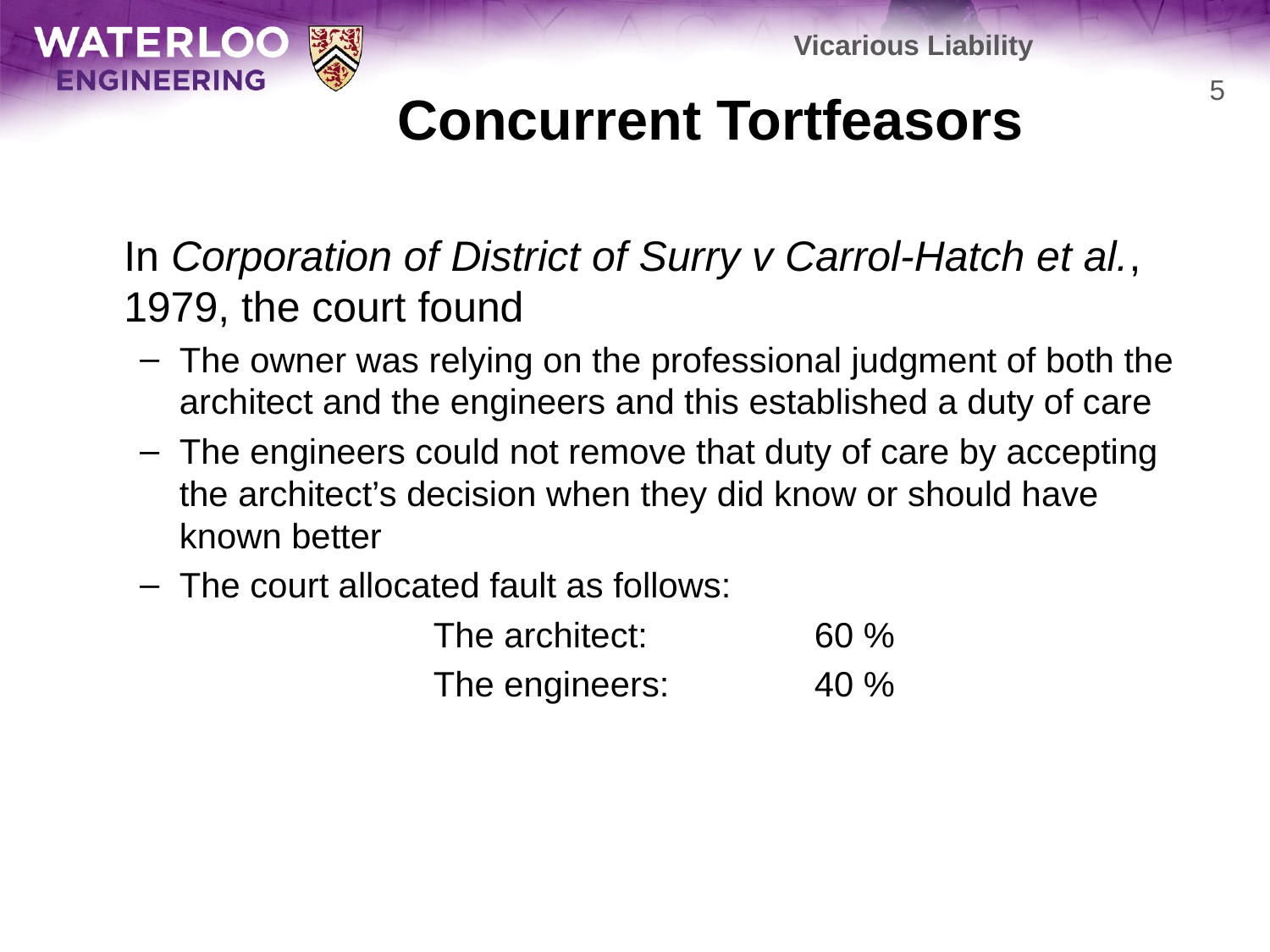

Vicarious Liability
# Concurrent Tortfeasors
5
	In Corporation of District of Surry v Carrol-Hatch et al., 1979, the court found
The owner was relying on the professional judgment of both the architect and the engineers and this established a duty of care
The engineers could not remove that duty of care by accepting the architect’s decision when they did know or should have known better
The court allocated fault as follows:
			The architect:		60 %
			The engineers:		40 %